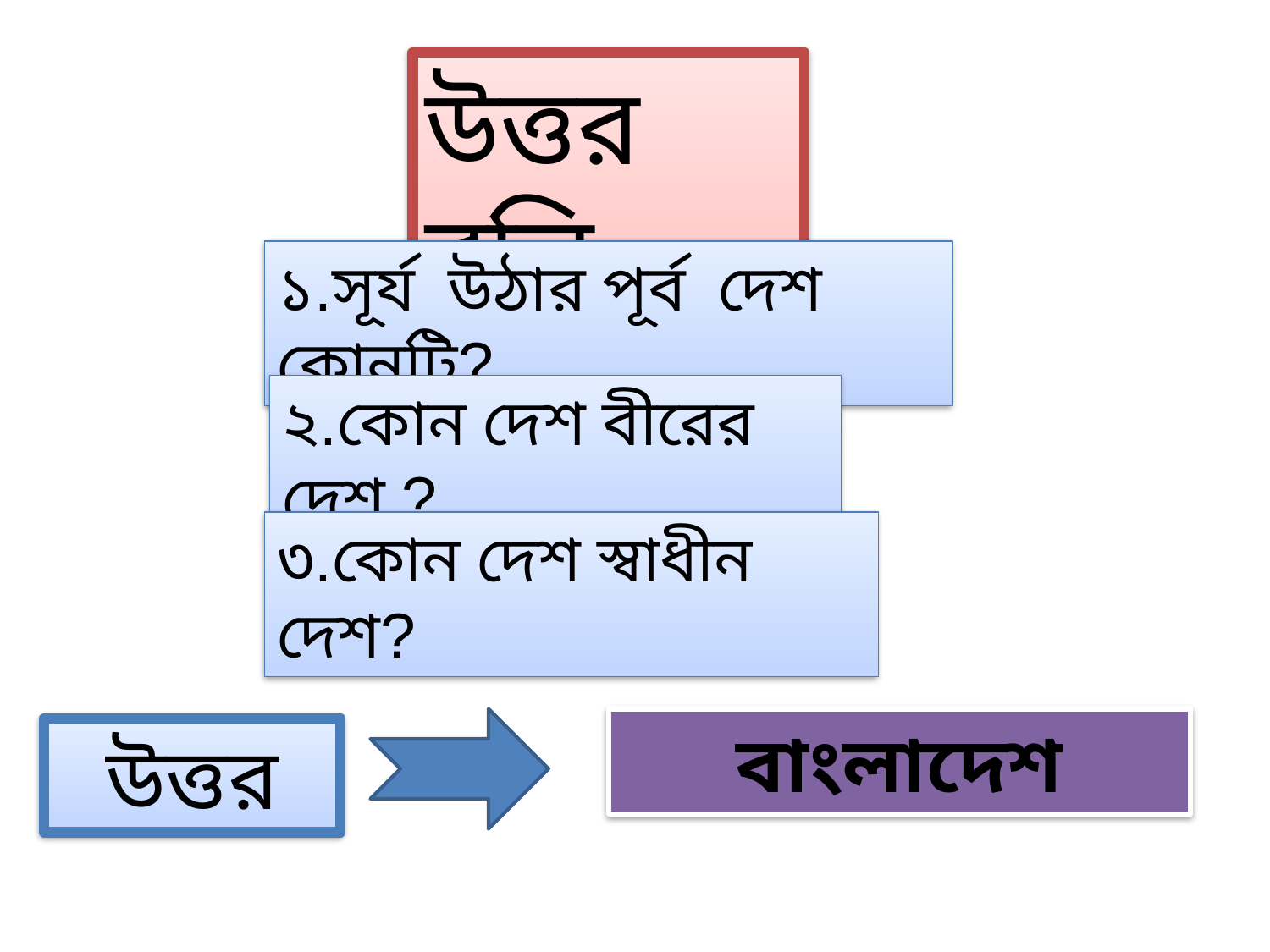

উত্তর বলি
১.সূর্য  উঠার পূর্ব  দেশ কোনটি?
২.কোন দেশ বীরের দেশ ?
৩.কোন দেশ স্বাধীন দেশ?

বাংলাদেশ
উত্তর